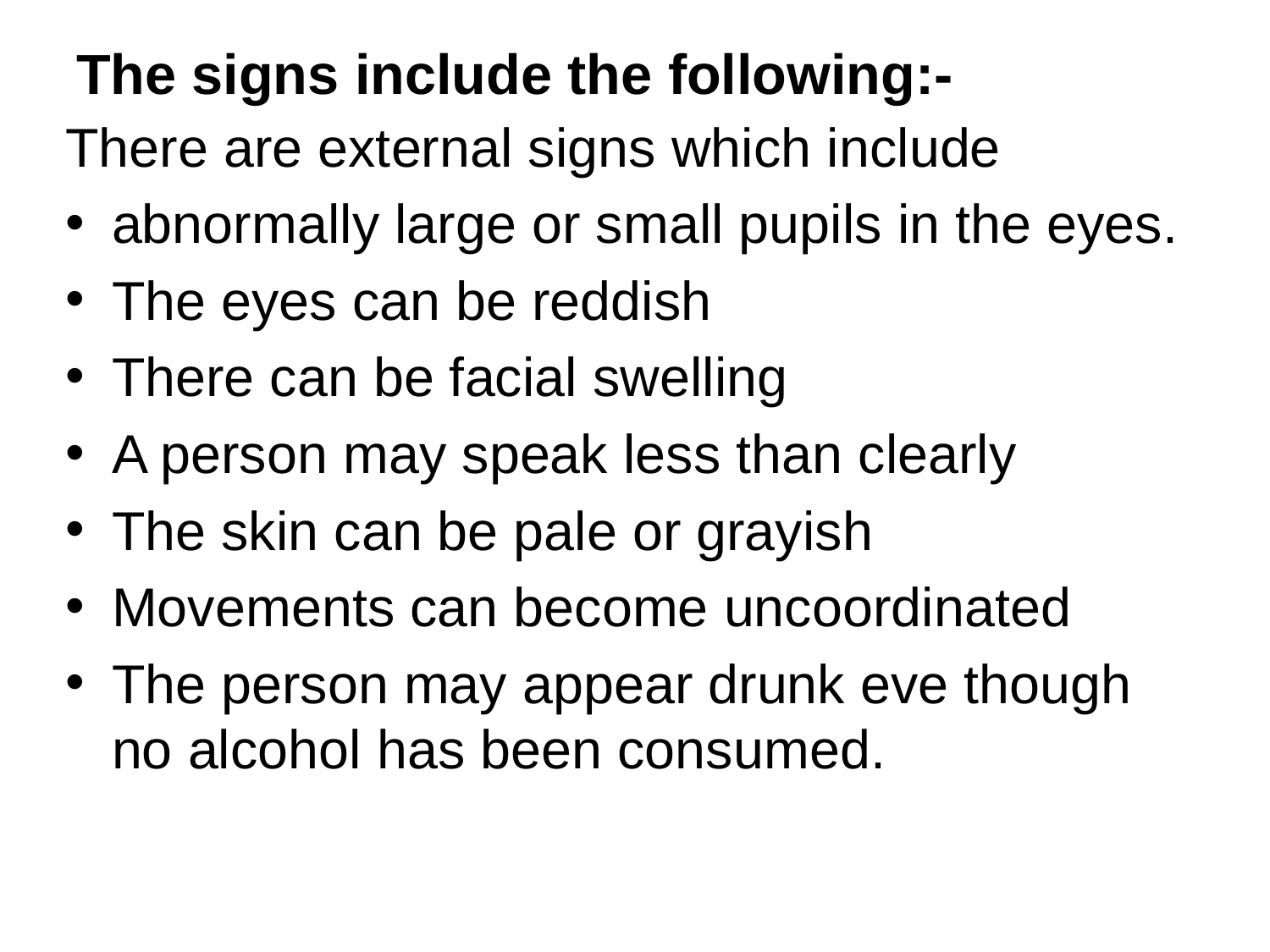

# The signs include the following:-
There are external signs which include
abnormally large or small pupils in the eyes.
The eyes can be reddish
There can be facial swelling
A person may speak less than clearly
The skin can be pale or grayish
Movements can become uncoordinated
The person may appear drunk eve though  no alcohol has been consumed.